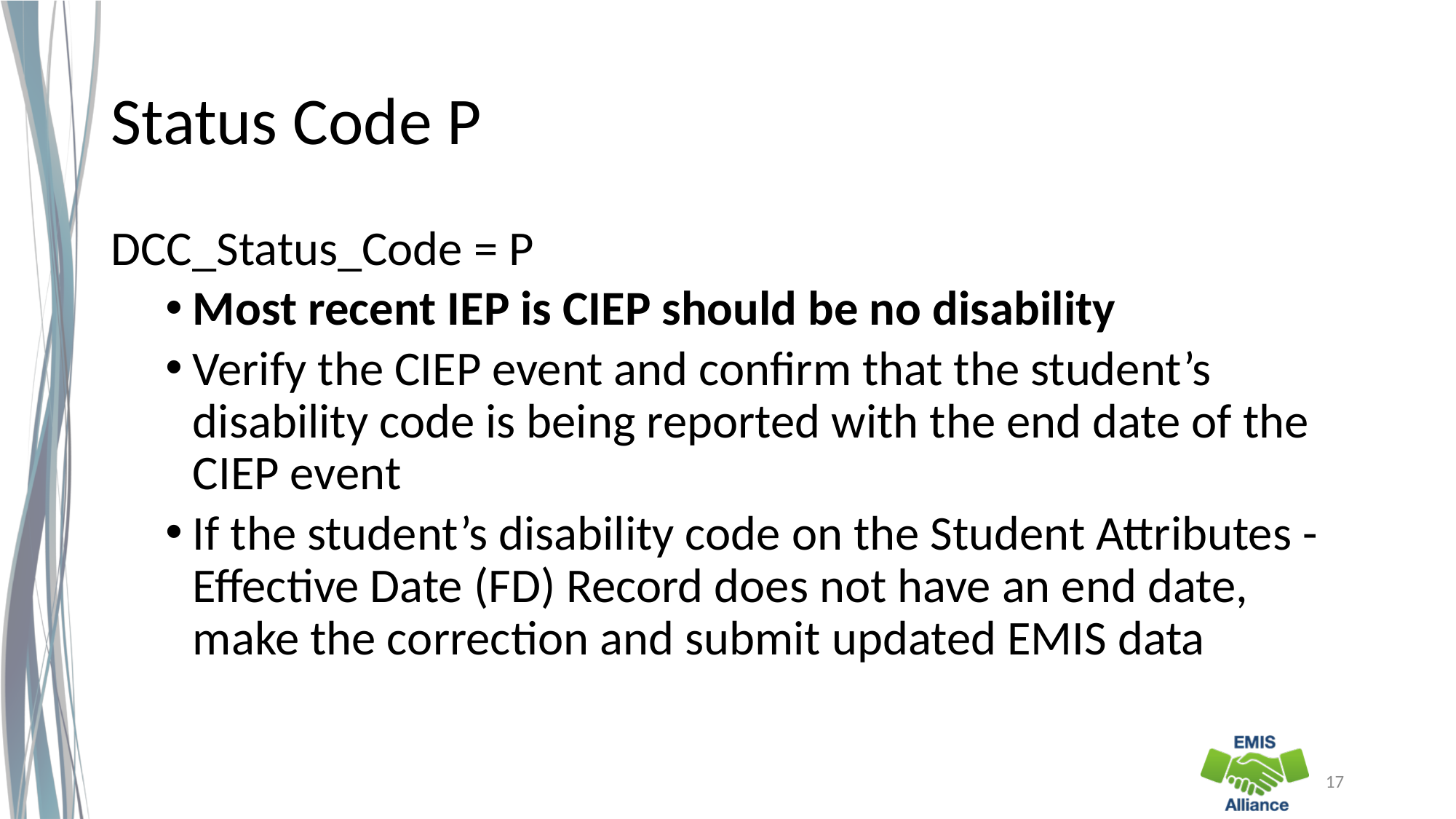

# Status Code P
DCC_Status_Code = P
Most recent IEP is CIEP should be no disability
Verify the CIEP event and confirm that the student’s disability code is being reported with the end date of the CIEP event
If the student’s disability code on the Student Attributes -  Effective Date (FD) Record does not have an end date, make the correction and submit updated EMIS data

17